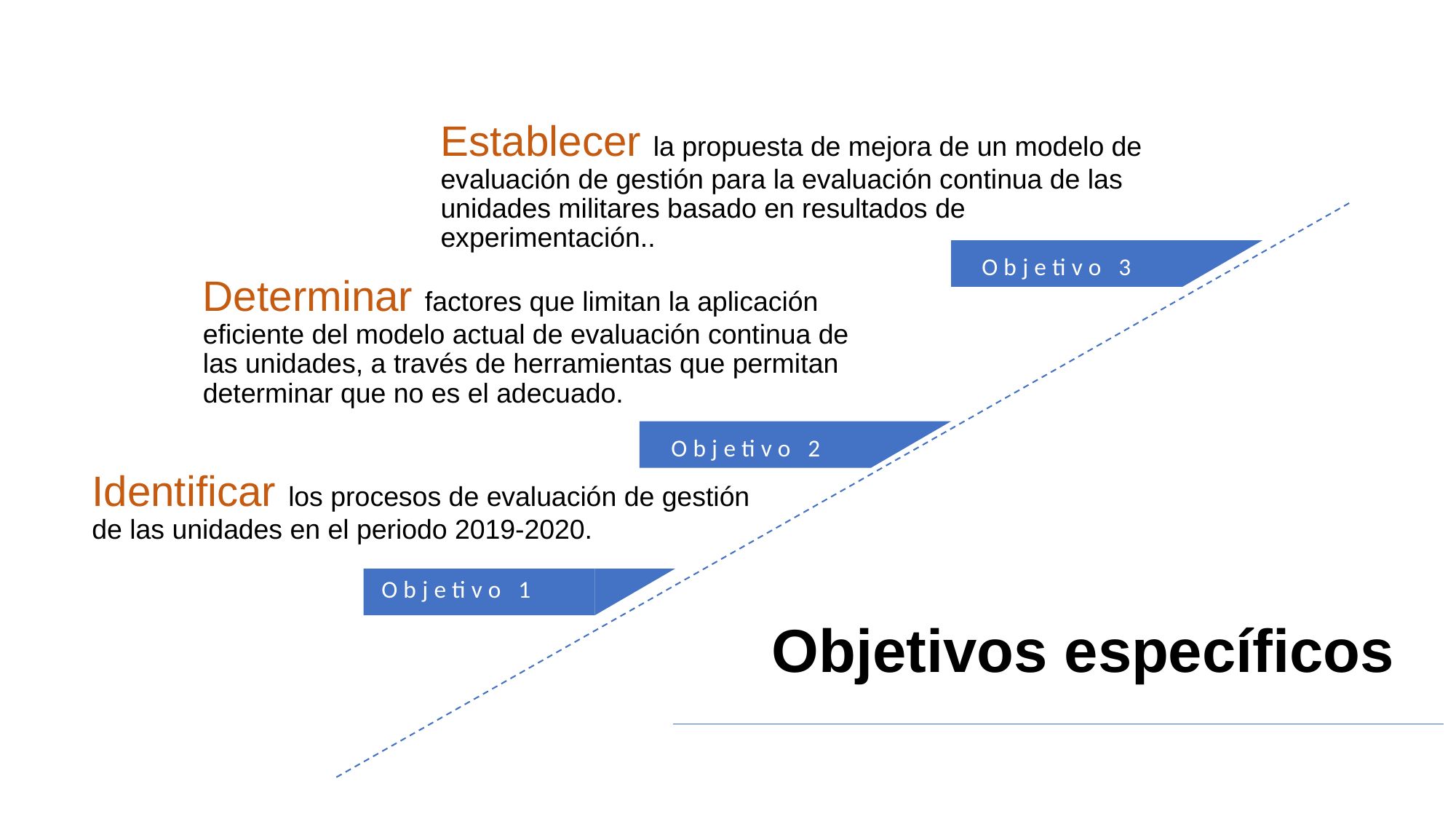

Establecer la propuesta de mejora de un modelo de evaluación de gestión para la evaluación continua de las unidades militares basado en resultados de experimentación..
Objetivo 3

Determinar factores que limitan la aplicación eficiente del modelo actual de evaluación continua de las unidades, a través de herramientas que permitan determinar que no es el adecuado.
Objetivo 2

Identificar los procesos de evaluación de gestión de las unidades en el periodo 2019-2020.
Objetivo 1

Objetivos específicos